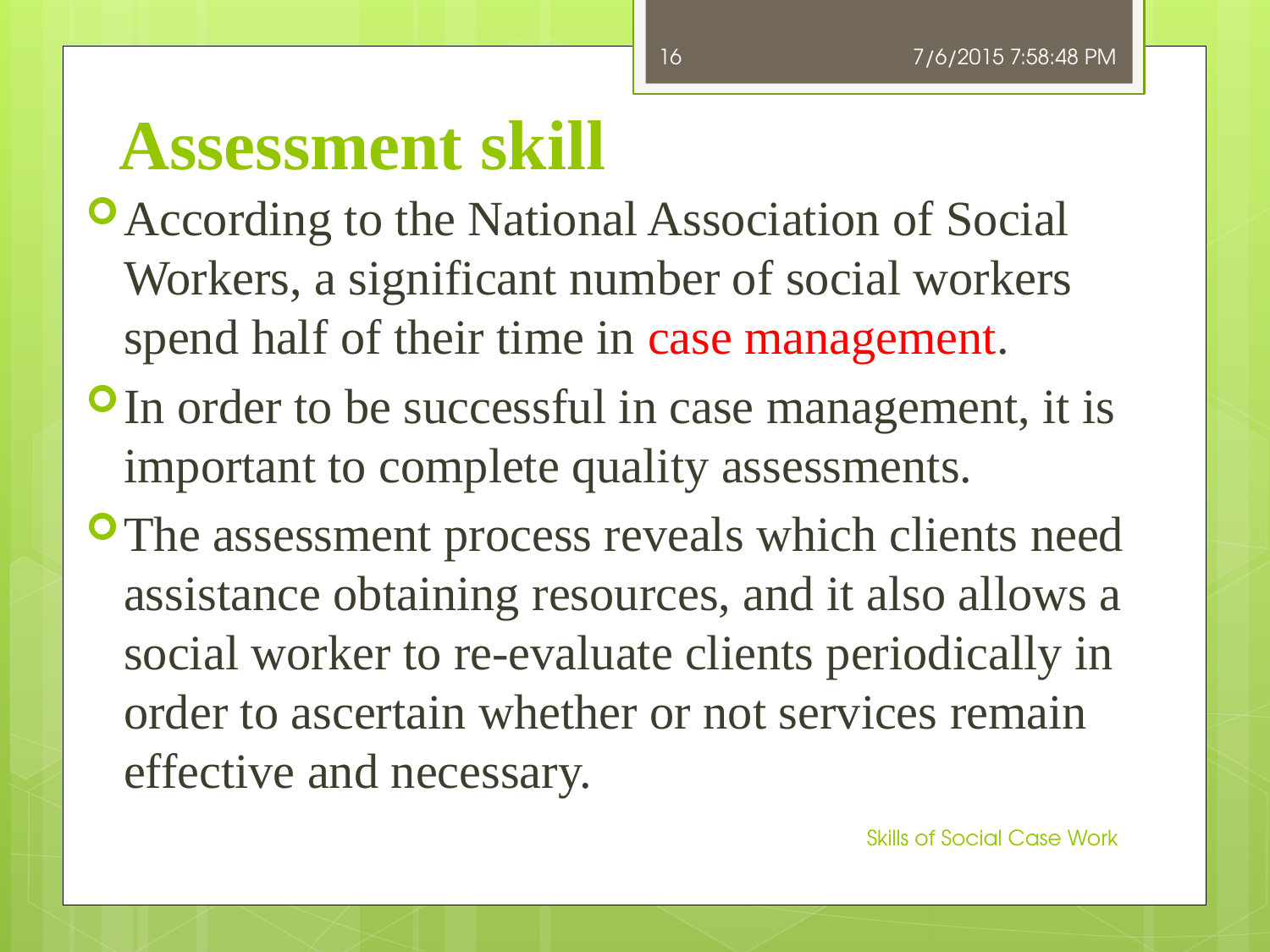

16
7/6/2015 7:58:48 PM
# Assessment skill
According to the National Association of Social Workers, a significant number of social workers spend half of their time in case management.
In order to be successful in case management, it is important to complete quality assessments.
The assessment process reveals which clients need assistance obtaining resources, and it also allows a social worker to re-evaluate clients periodically in order to ascertain whether or not services remain effective and necessary.
Skills of Social Case Work